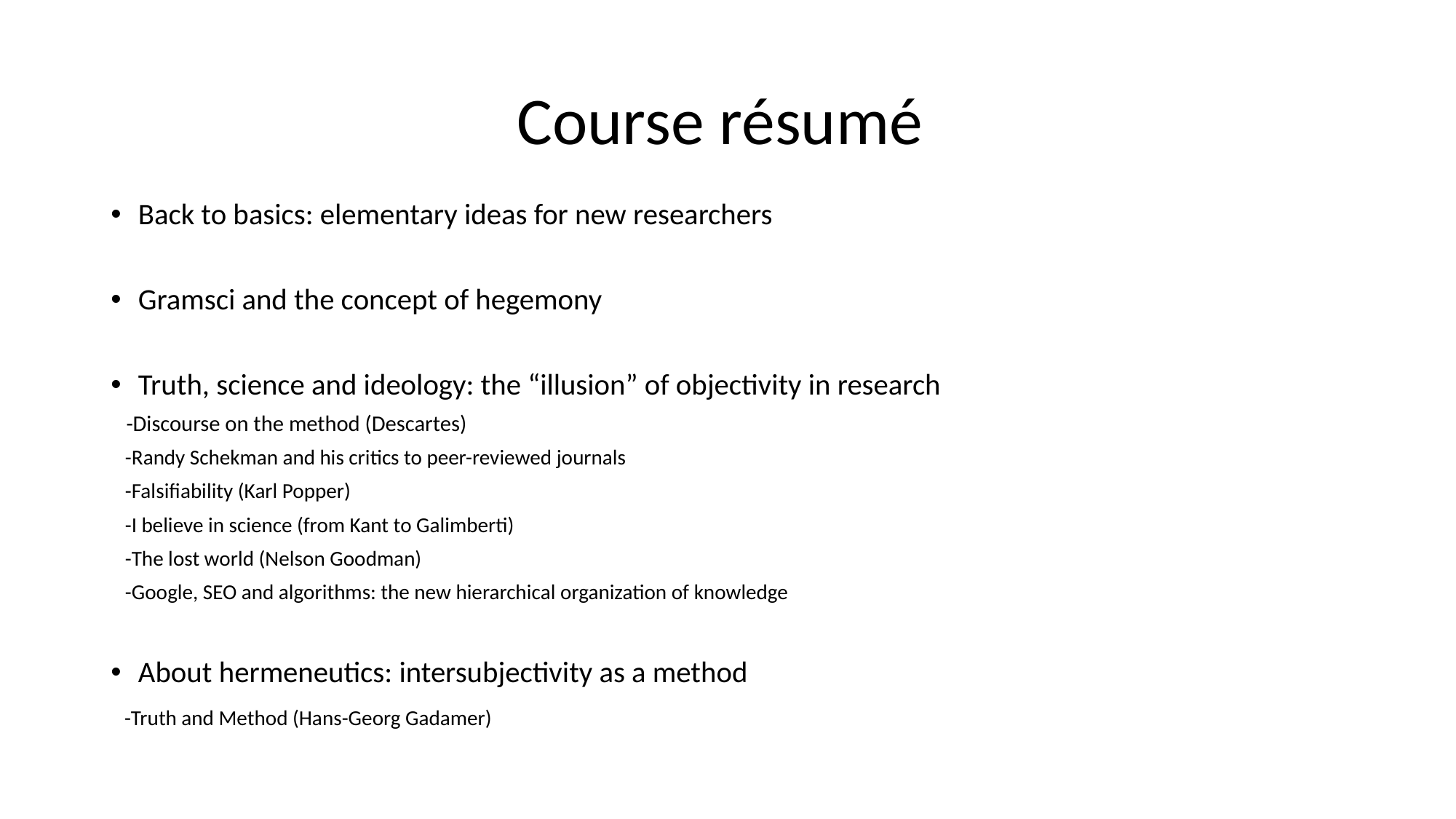

# Course résumé
Back to basics: elementary ideas for new researchers

Gramsci and the concept of hegemony

Truth, science and ideology: the “illusion” of objectivity in research
   -Discourse on the method (Descartes)
   -Randy Schekman and his critics to peer-reviewed journals
   -Falsifiability (Karl Popper)
   -I believe in science (from Kant to Galimberti)
   -The lost world (Nelson Goodman)
   -Google, SEO and algorithms: the new hierarchical organization of knowledge

About hermeneutics: intersubjectivity as a method
  -Truth and Method (Hans-Georg Gadamer)